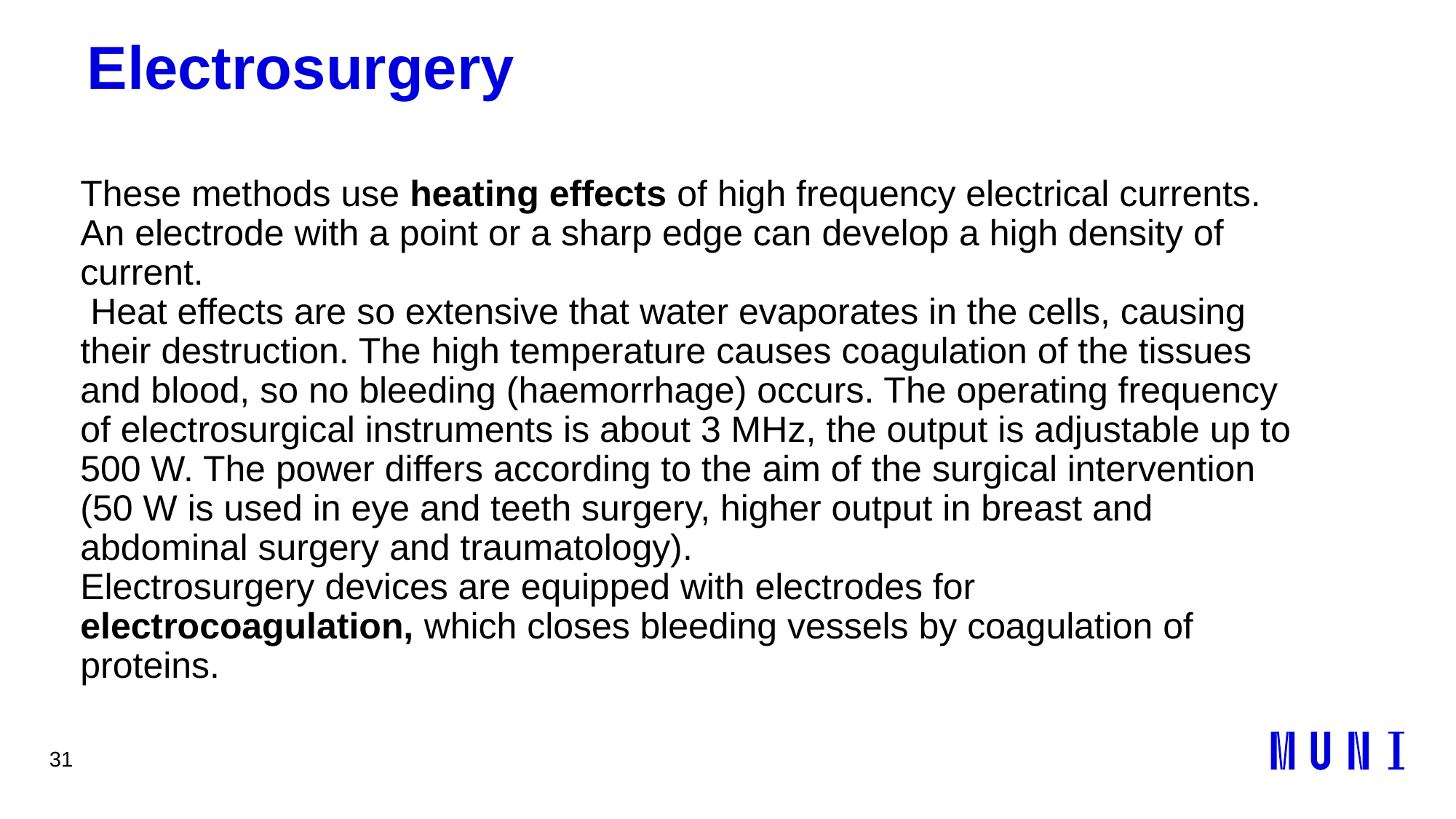

31
# Electrosurgery
These methods use heating effects of high frequency electrical currents. An electrode with a point or a sharp edge can develop a high density of current.
 Heat effects are so extensive that water evaporates in the cells, causing their destruction. The high temperature causes coagulation of the tissues and blood, so no bleeding (haemorrhage) occurs. The operating frequency of electrosurgical instruments is about 3 MHz, the output is adjustable up to 500 W. The power differs according to the aim of the surgical intervention (50 W is used in eye and teeth surgery, higher output in breast and abdominal surgery and traumatology).
Electrosurgery devices are equipped with electrodes for electrocoagulation, which closes bleeding vessels by coagulation of proteins.